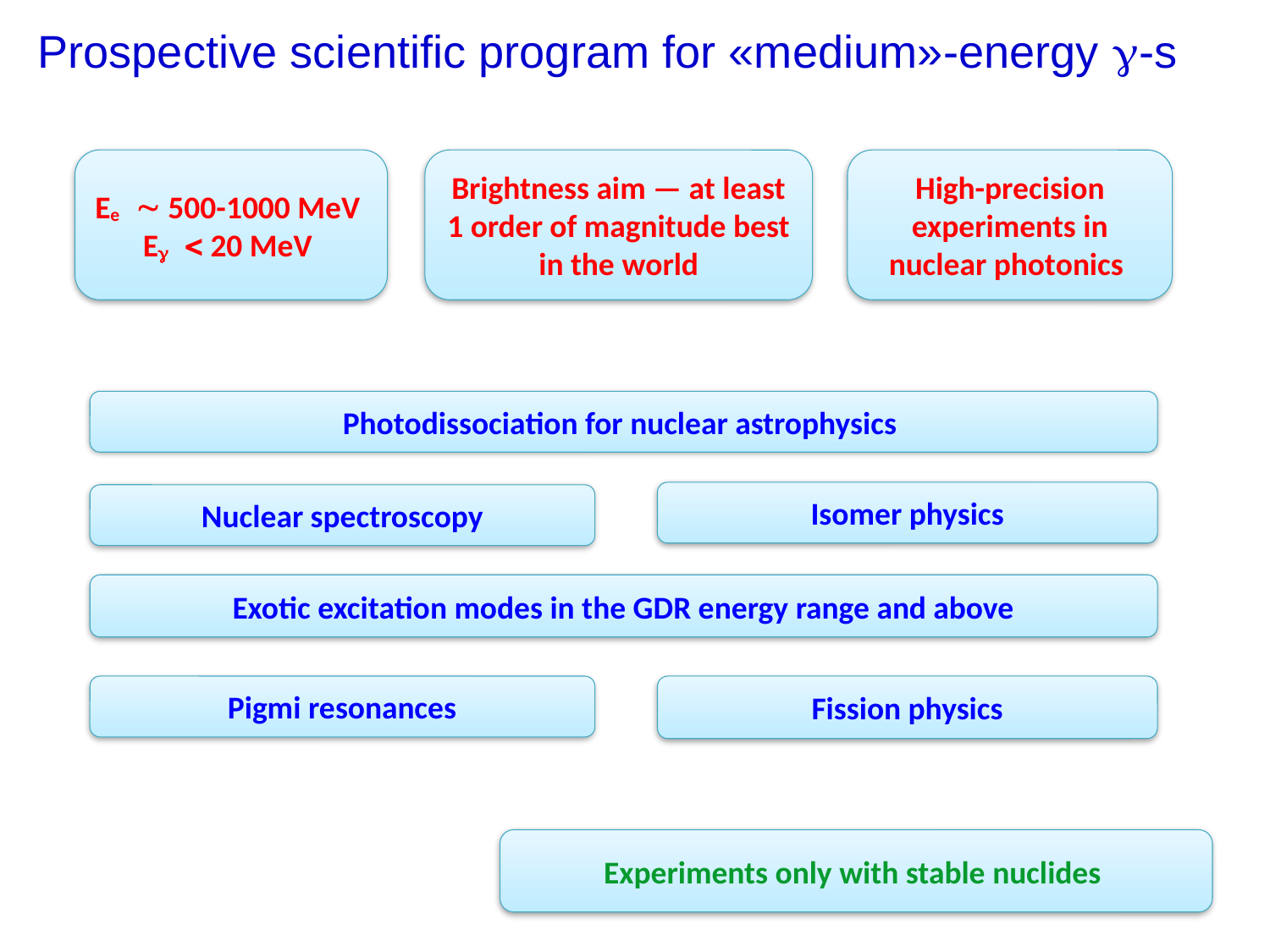

Prospective scientific program for «medium»-energy γ-s
Ee ∼ 500-1000 MeV
Eγ < 20 MeV
Brightness aim — at least 1 order of magnitude best in the world
High-precision experiments in nuclear photonics
Photodissociation for nuclear astrophysics
Isomer physics
Nuclear spectroscopy
Exotic excitation modes in the GDR energy range and above
Pigmi resonances
Fission physics
Experiments only with stable nuclides